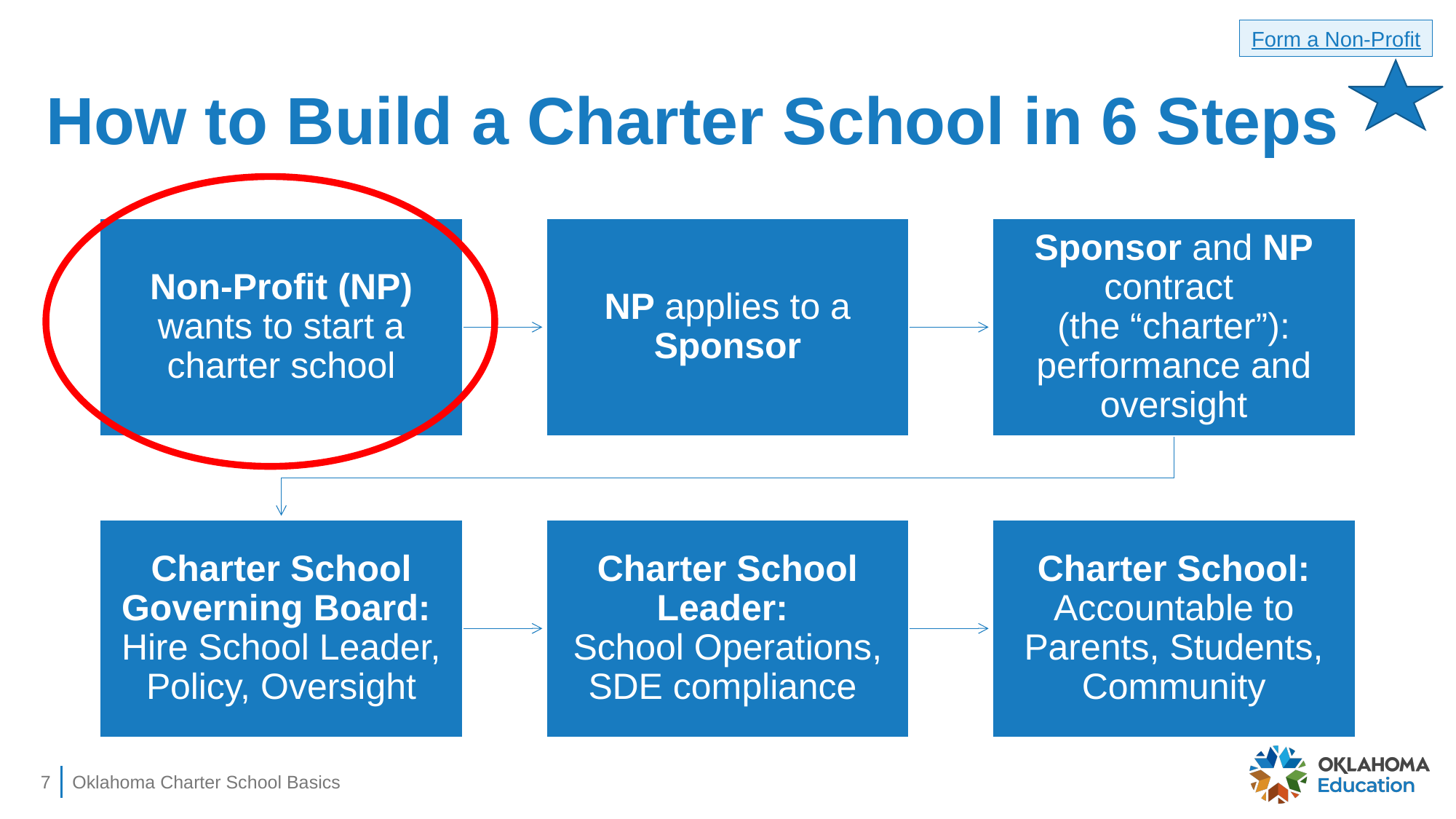

Form a Non-Profit
# How to Build a Charter School in 6 Steps

Non-Profit (NP) wants to start a charter school

NP applies to a Sponsor

Sponsor and NP contract
(the “charter”): performance and oversight

Charter School
Governing Board:
Hire School Leader, Policy, Oversight

Charter School Leader:
School Operations, SDE compliance
Charter School: Accountable to Parents, Students, Community
7
Oklahoma Charter School Basics